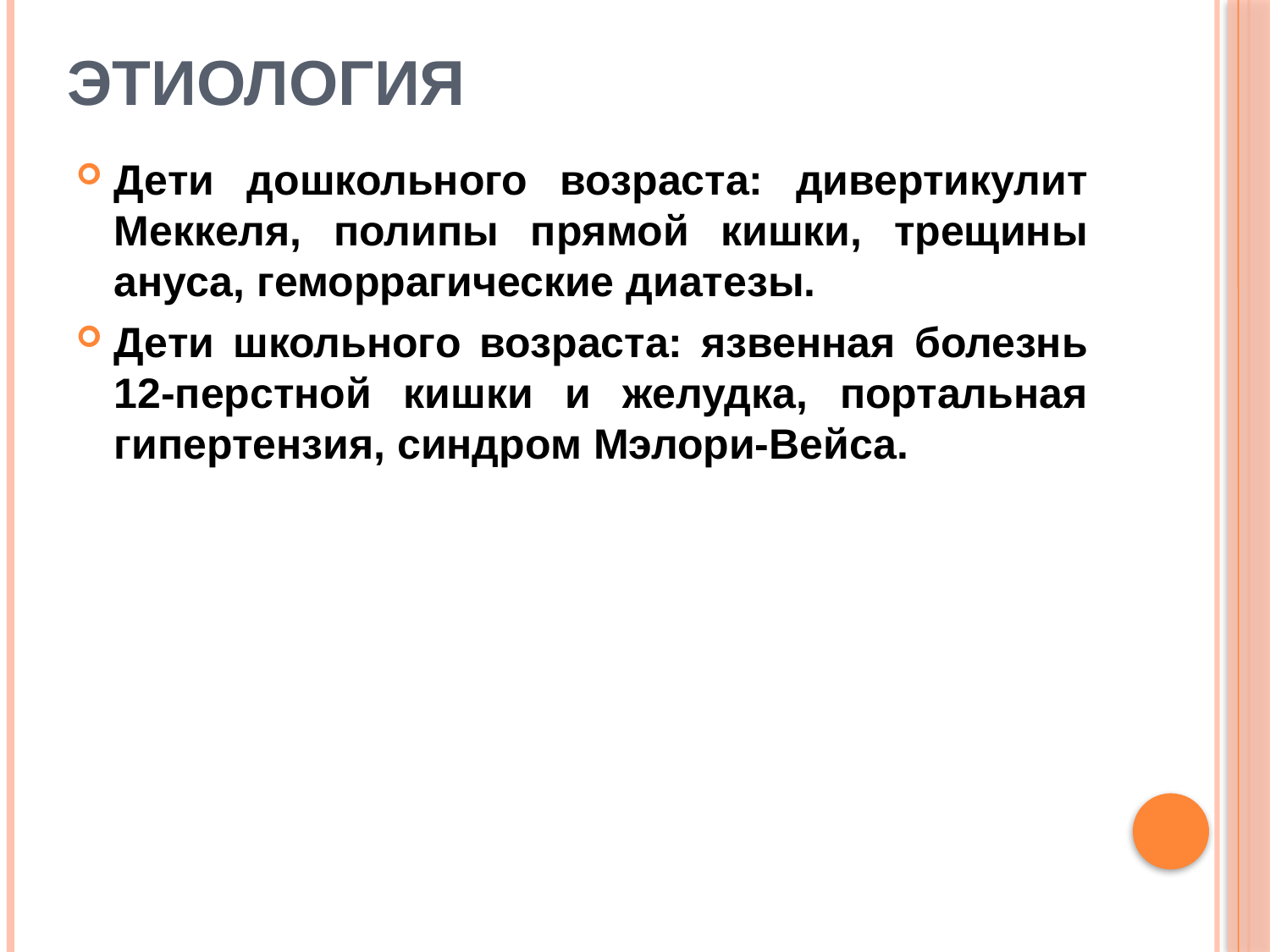

# этиология
Дети дошкольного возраста: дивертикулит Меккеля, полипы прямой кишки, трещины ануса, геморрагические диатезы.
Дети школьного возраста: язвенная болезнь 12-перстной кишки и желудка, портальная гипертензия, синдром Мэлори-Вейса.